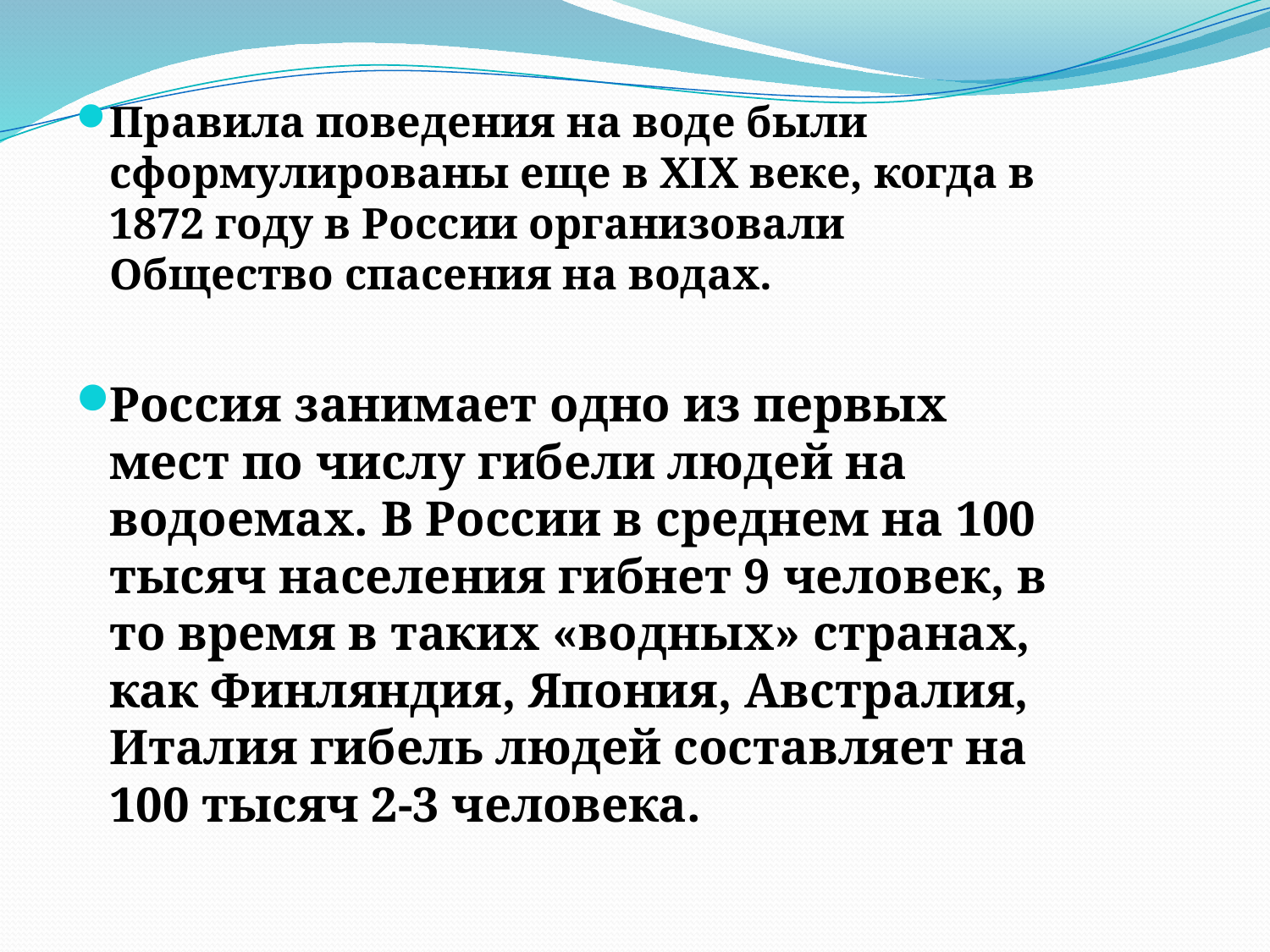

#
Правила поведения на воде были сформулированы еще в XIX веке, когда в 1872 году в России организовали Общество спасения на водах.

Россия занимает одно из первых мест по числу гибели людей на водоемах. В России в среднем на 100 тысяч населения гибнет 9 человек, в то время в таких «водных» странах, как Финляндия, Япония, Австралия, Италия гибель людей составляет на 100 тысяч 2-3 человека.